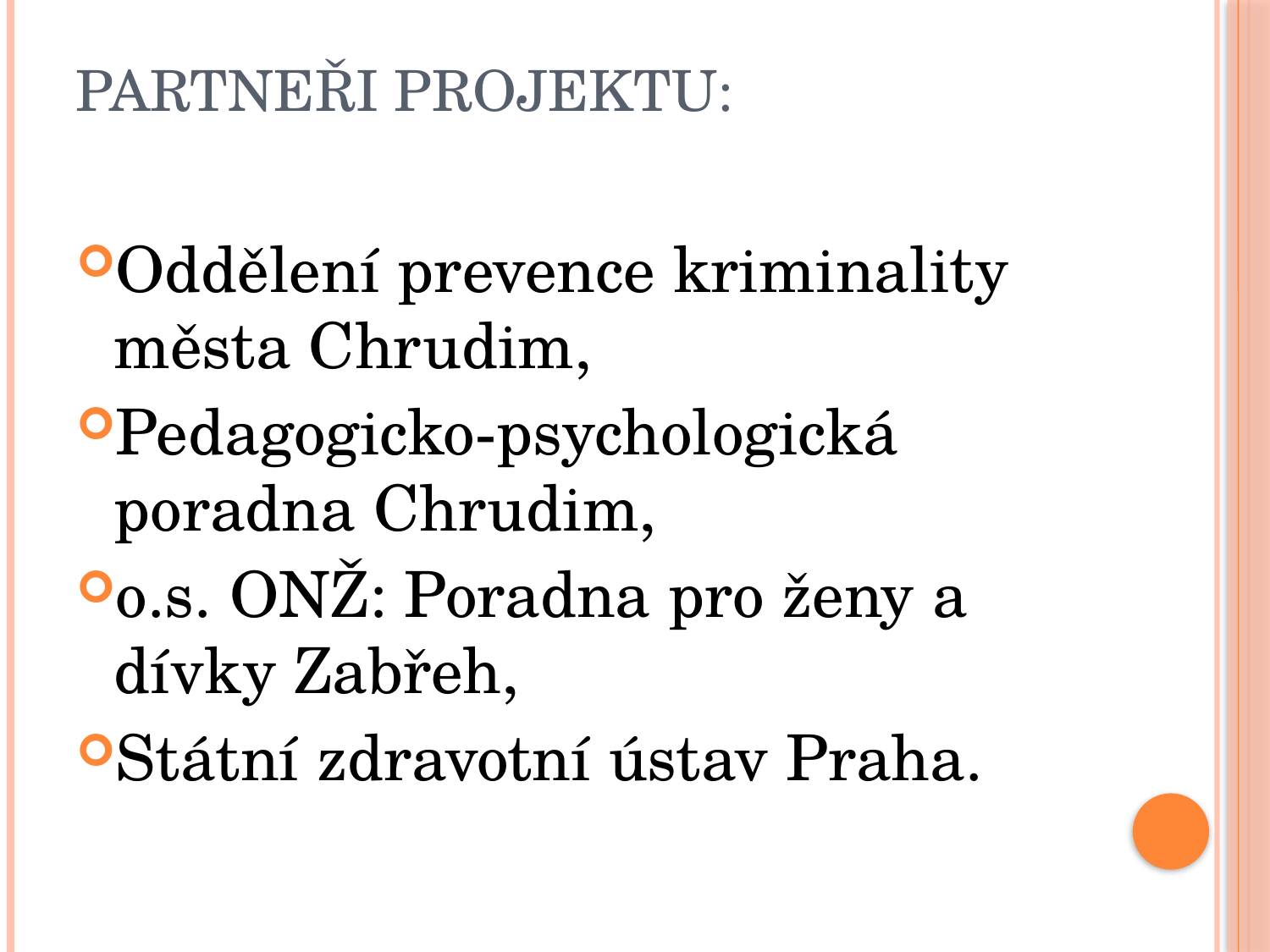

# Partneři projektu:
Oddělení prevence kriminality města Chrudim,
Pedagogicko-psychologická poradna Chrudim,
o.s. ONŽ: Poradna pro ženy a dívky Zabřeh,
Státní zdravotní ústav Praha.